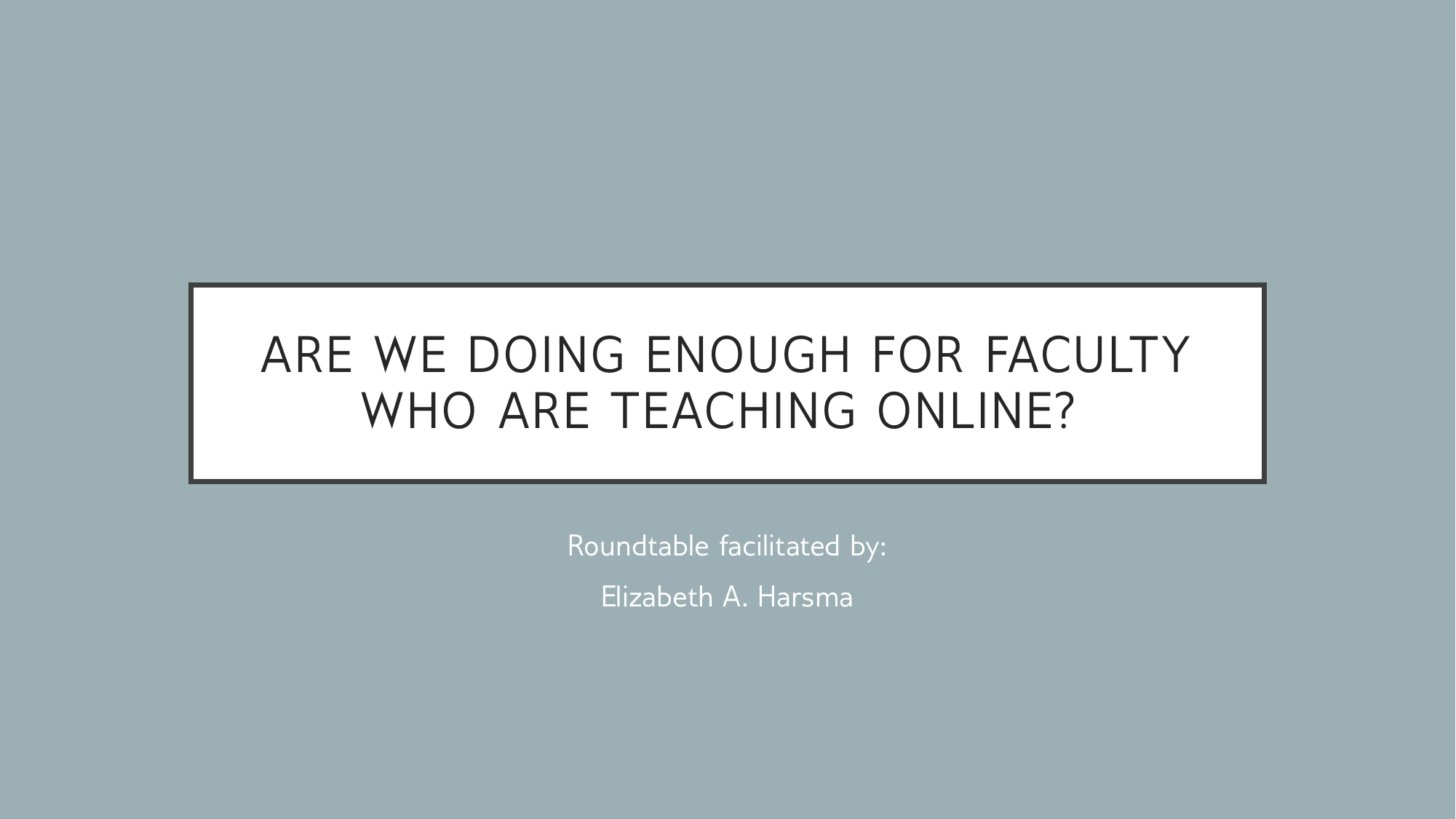

# Are We Doing Enough for Faculty who are Teaching Online?
Roundtable facilitated by:
Elizabeth A. Harsma